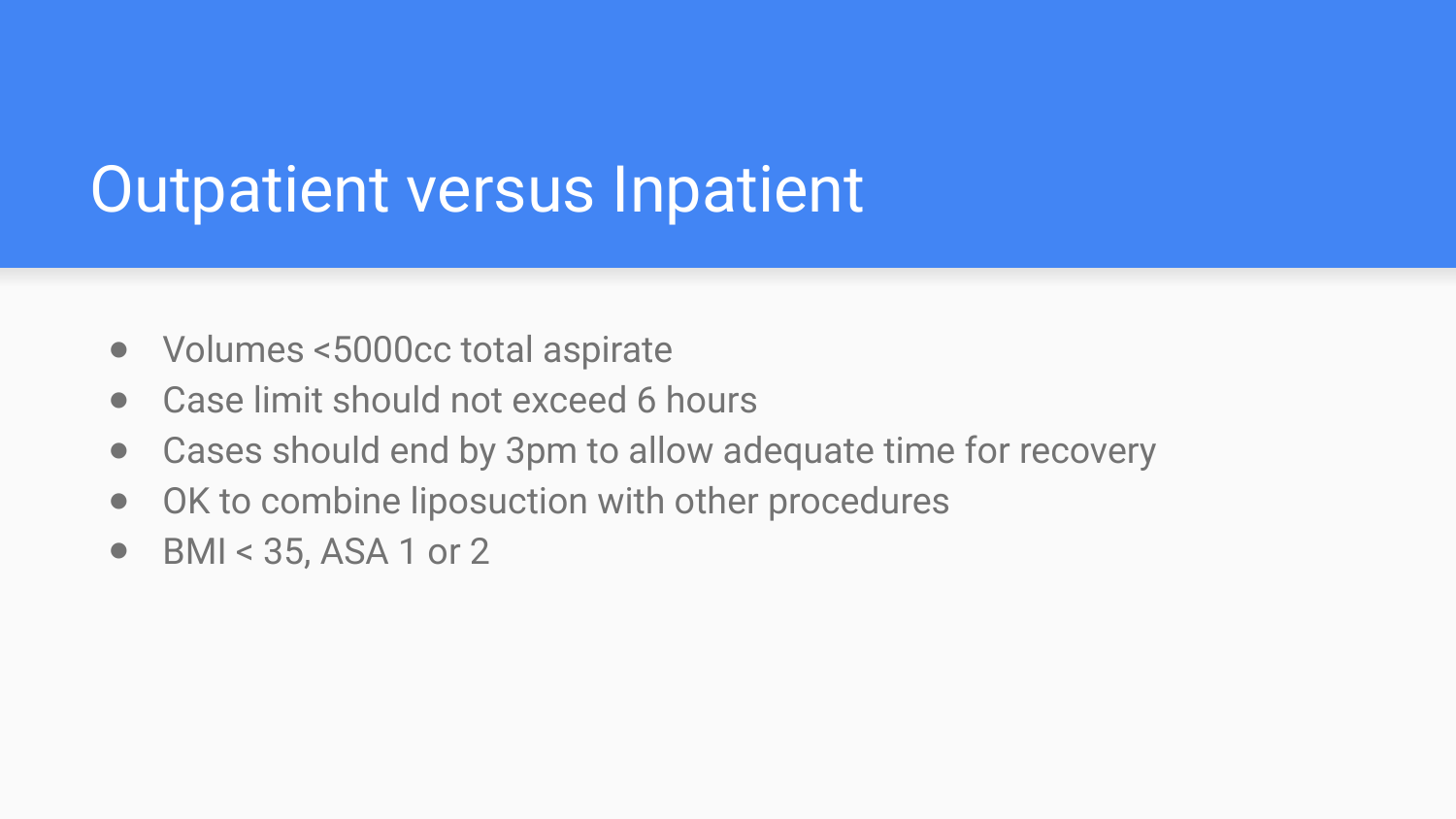

# Outpatient versus Inpatient
Volumes <5000cc total aspirate
Case limit should not exceed 6 hours
Cases should end by 3pm to allow adequate time for recovery
OK to combine liposuction with other procedures
BMI < 35, ASA 1 or 2